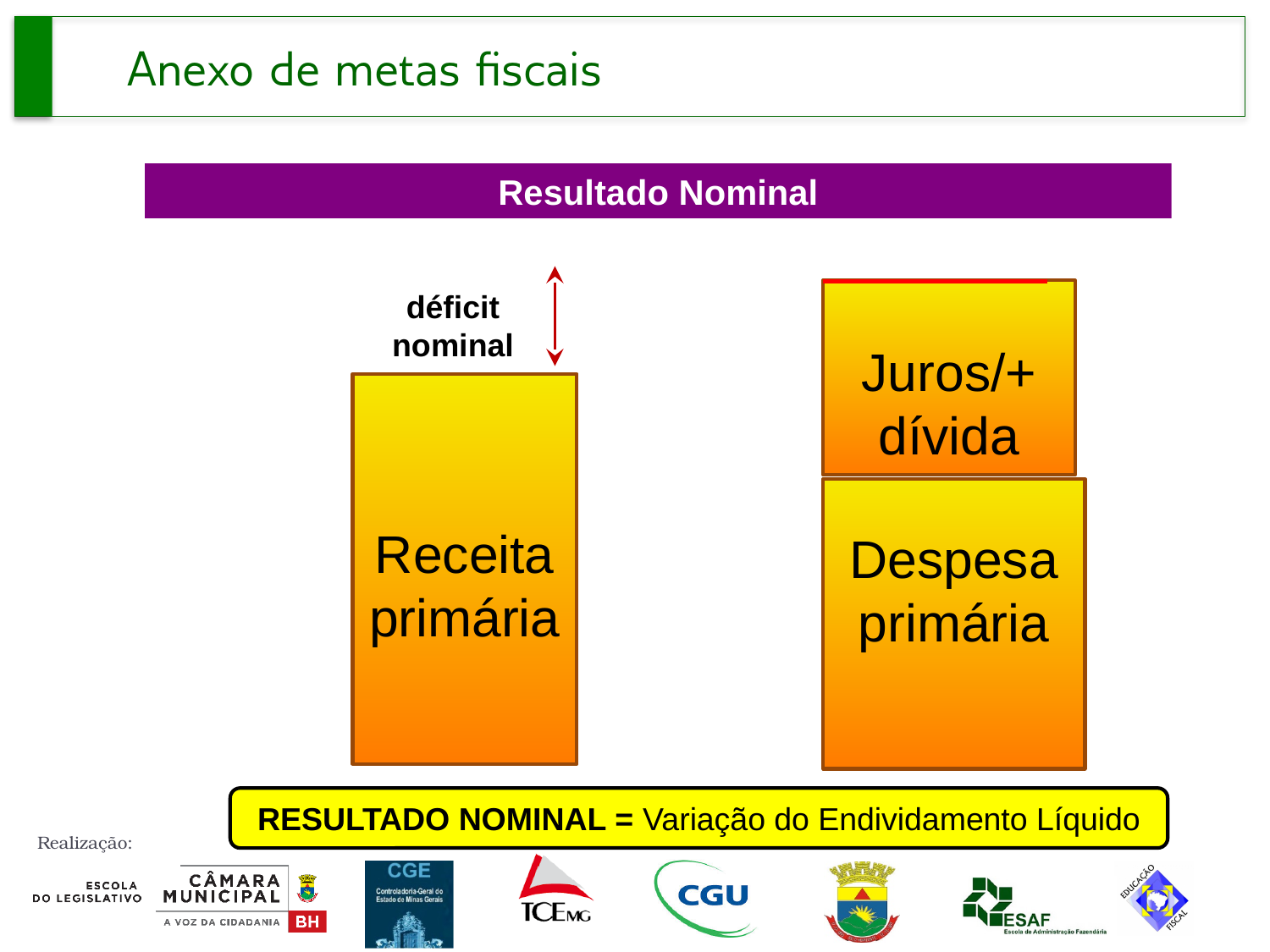

Anexo de metas fiscais
Resultado Nominal
déficit
nominal

Juros/+
dívida

Receita
primária

Despesa
primária
RESULTADO NOMINAL = Variação do Endividamento Líquido